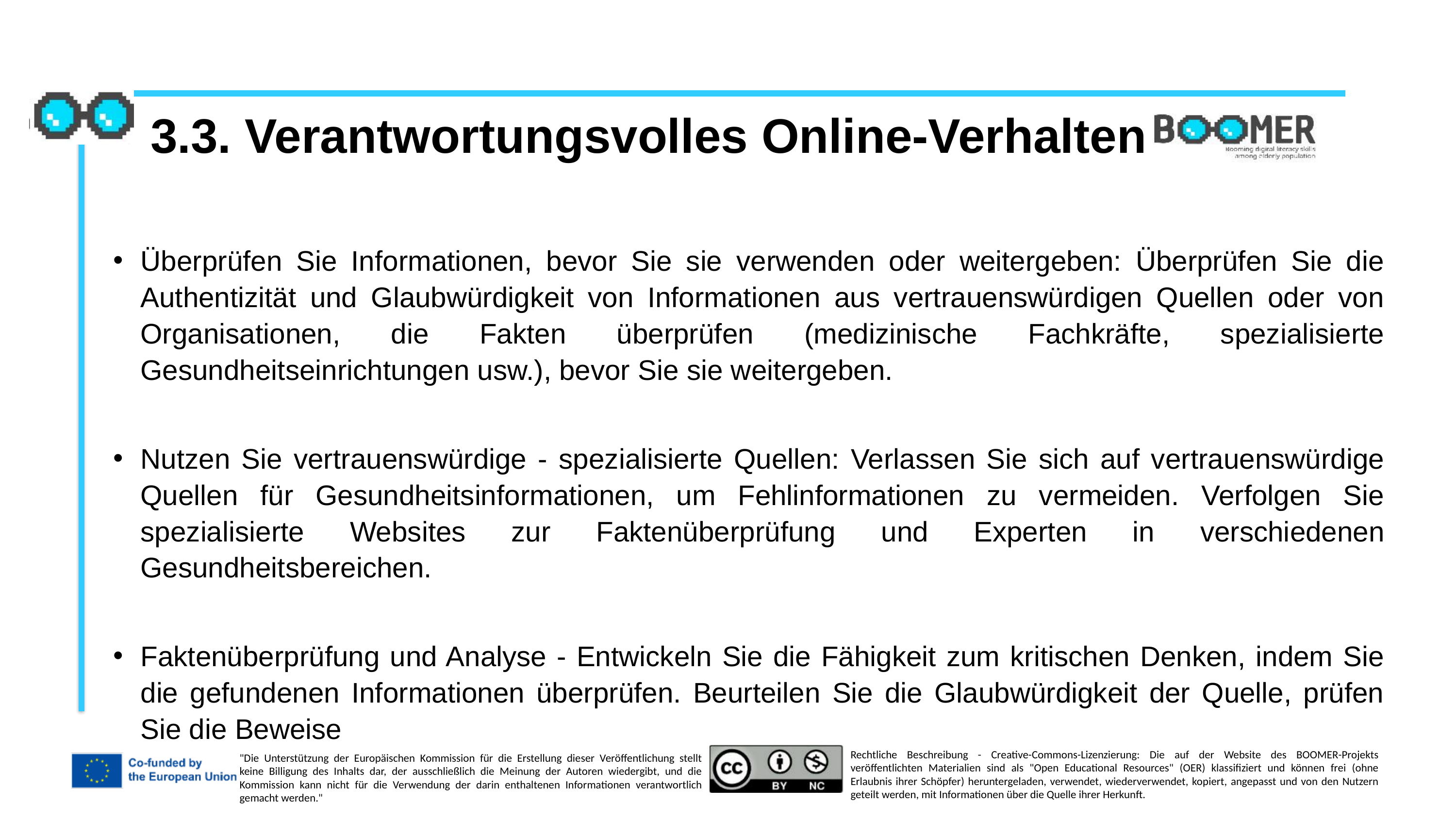

3.3. Verantwortungsvolles Online-Verhalten

Überprüfen Sie Informationen, bevor Sie sie verwenden oder weitergeben: Überprüfen Sie die Authentizität und Glaubwürdigkeit von Informationen aus vertrauenswürdigen Quellen oder von Organisationen, die Fakten überprüfen (medizinische Fachkräfte, spezialisierte Gesundheitseinrichtungen usw.), bevor Sie sie weitergeben.

Nutzen Sie vertrauenswürdige - spezialisierte Quellen: Verlassen Sie sich auf vertrauenswürdige Quellen für Gesundheitsinformationen, um Fehlinformationen zu vermeiden. Verfolgen Sie spezialisierte Websites zur Faktenüberprüfung und Experten in verschiedenen Gesundheitsbereichen.

Faktenüberprüfung und Analyse - Entwickeln Sie die Fähigkeit zum kritischen Denken, indem Sie die gefundenen Informationen überprüfen. Beurteilen Sie die Glaubwürdigkeit der Quelle, prüfen Sie die Beweise